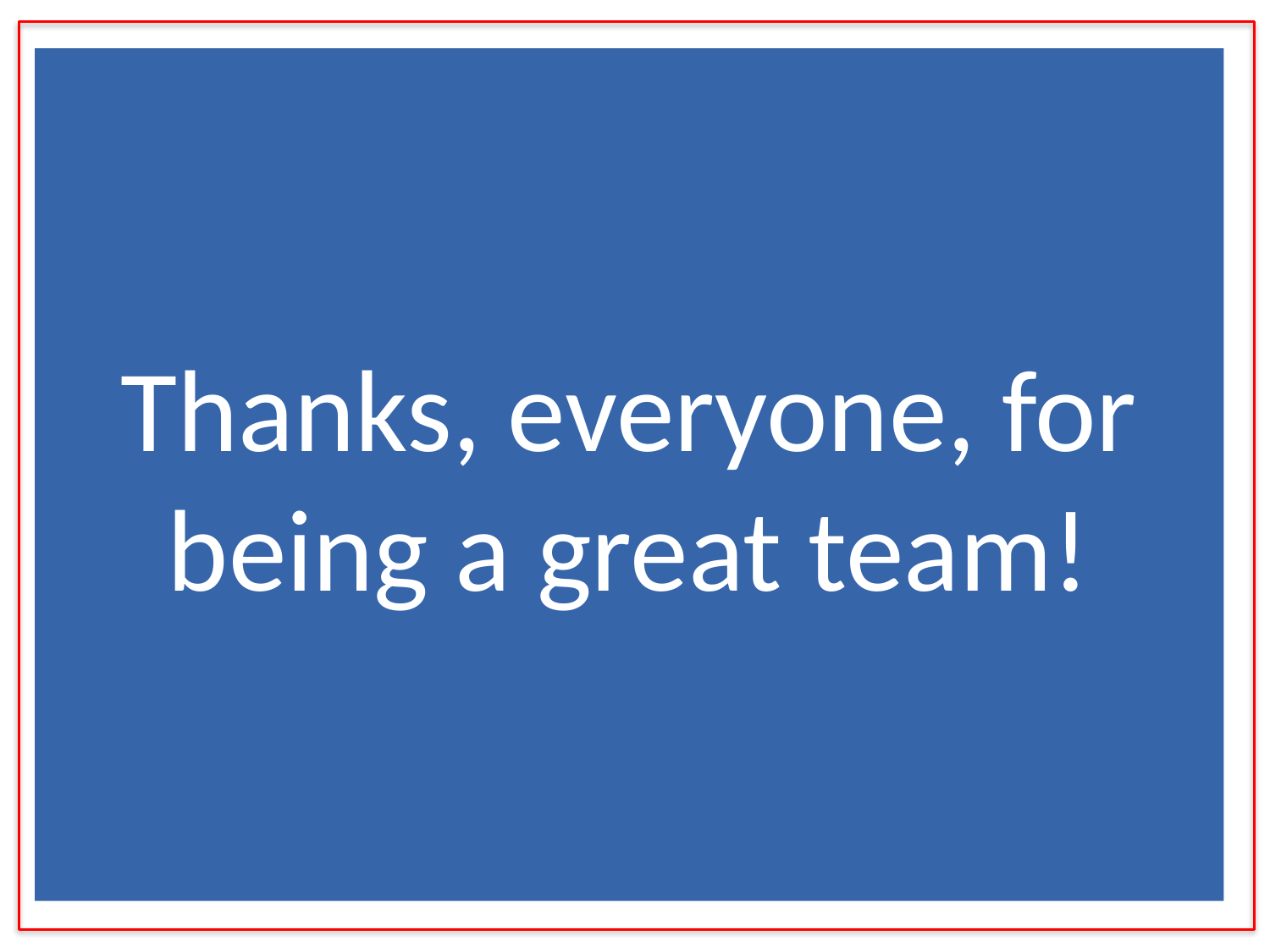

Thanks, everyone, for being a great team!